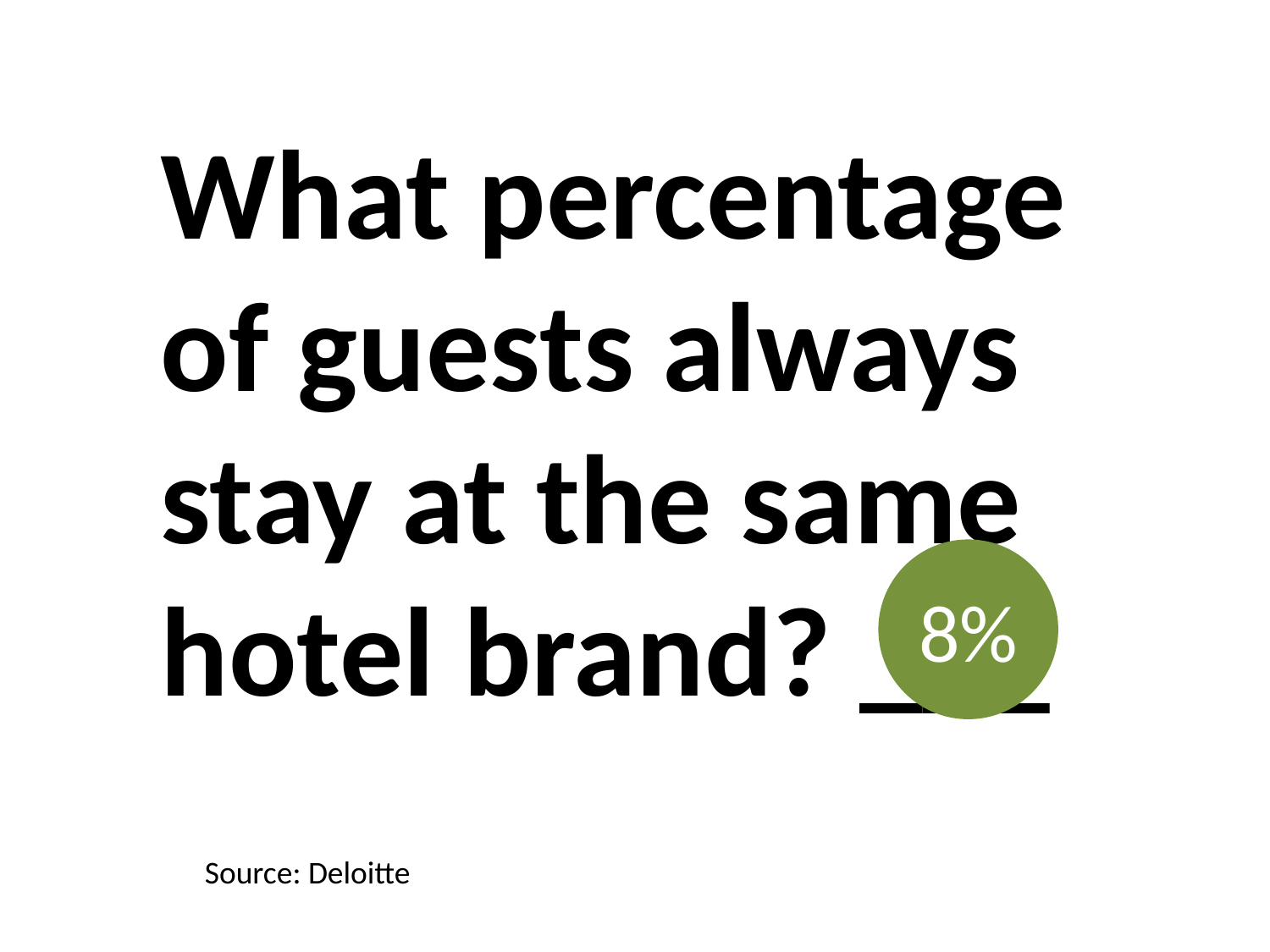

What percentage of guests always stay at the same hotel brand? ___
8%
Source: Deloitte